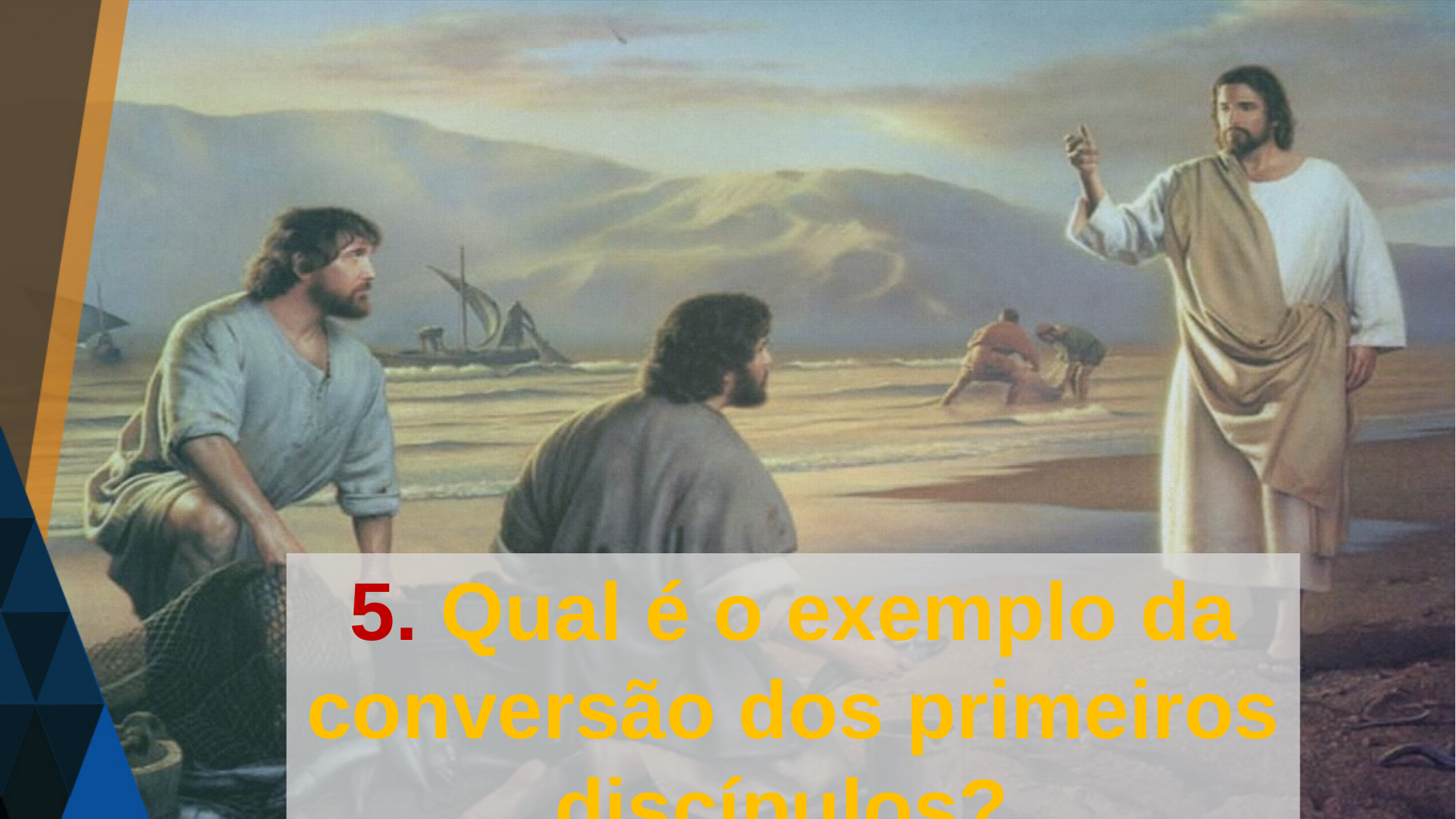

5. Qual é o exemplo da conversão dos primeiros discípulos?